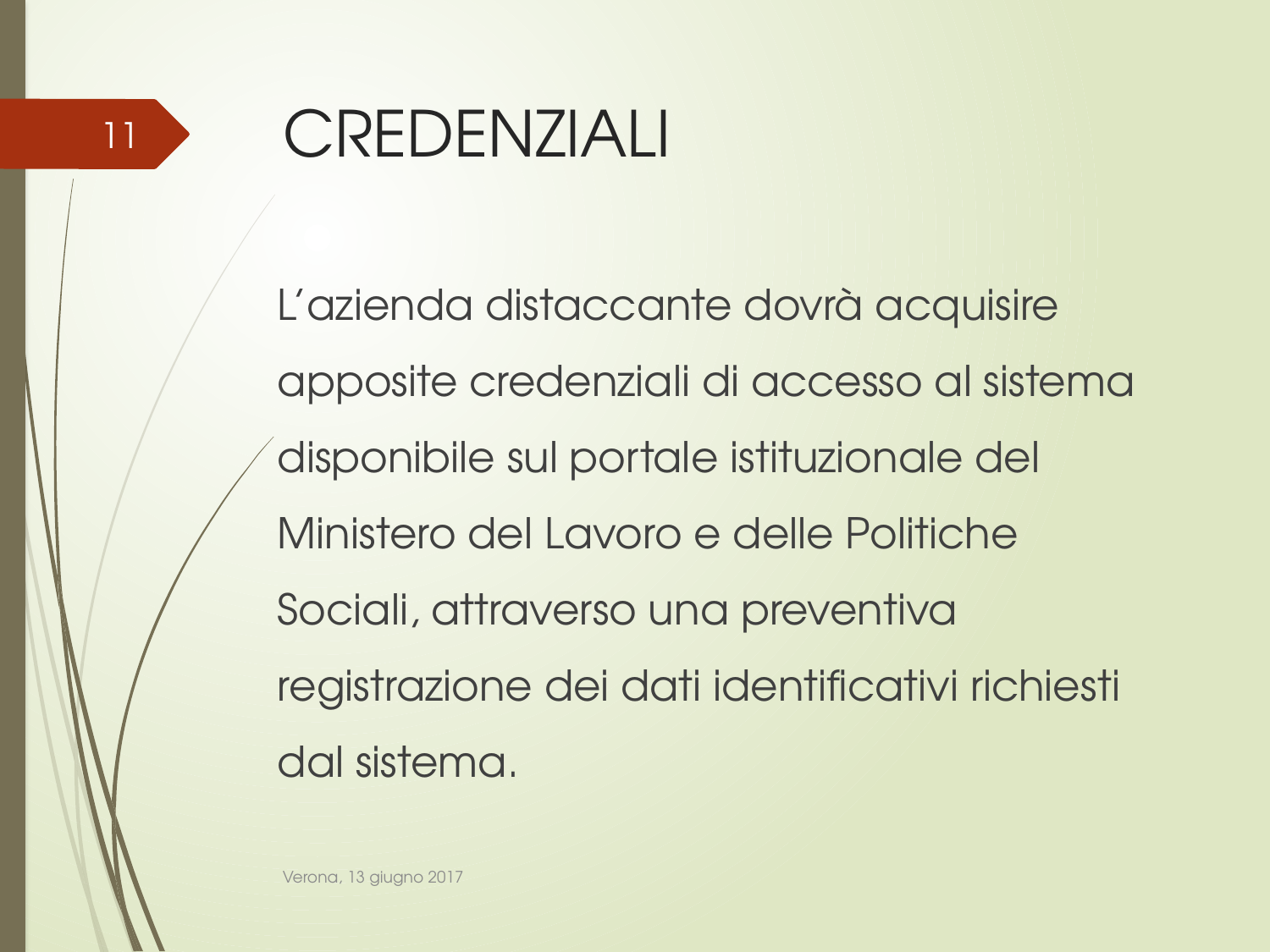

# CREDENZIALI
11
L’azienda distaccante dovrà acquisire apposite credenziali di accesso al sistema disponibile sul portale istituzionale del Ministero del Lavoro e delle Politiche Sociali, attraverso una preventiva registrazione dei dati identificativi richiesti dal sistema.
Verona, 13 giugno 2017